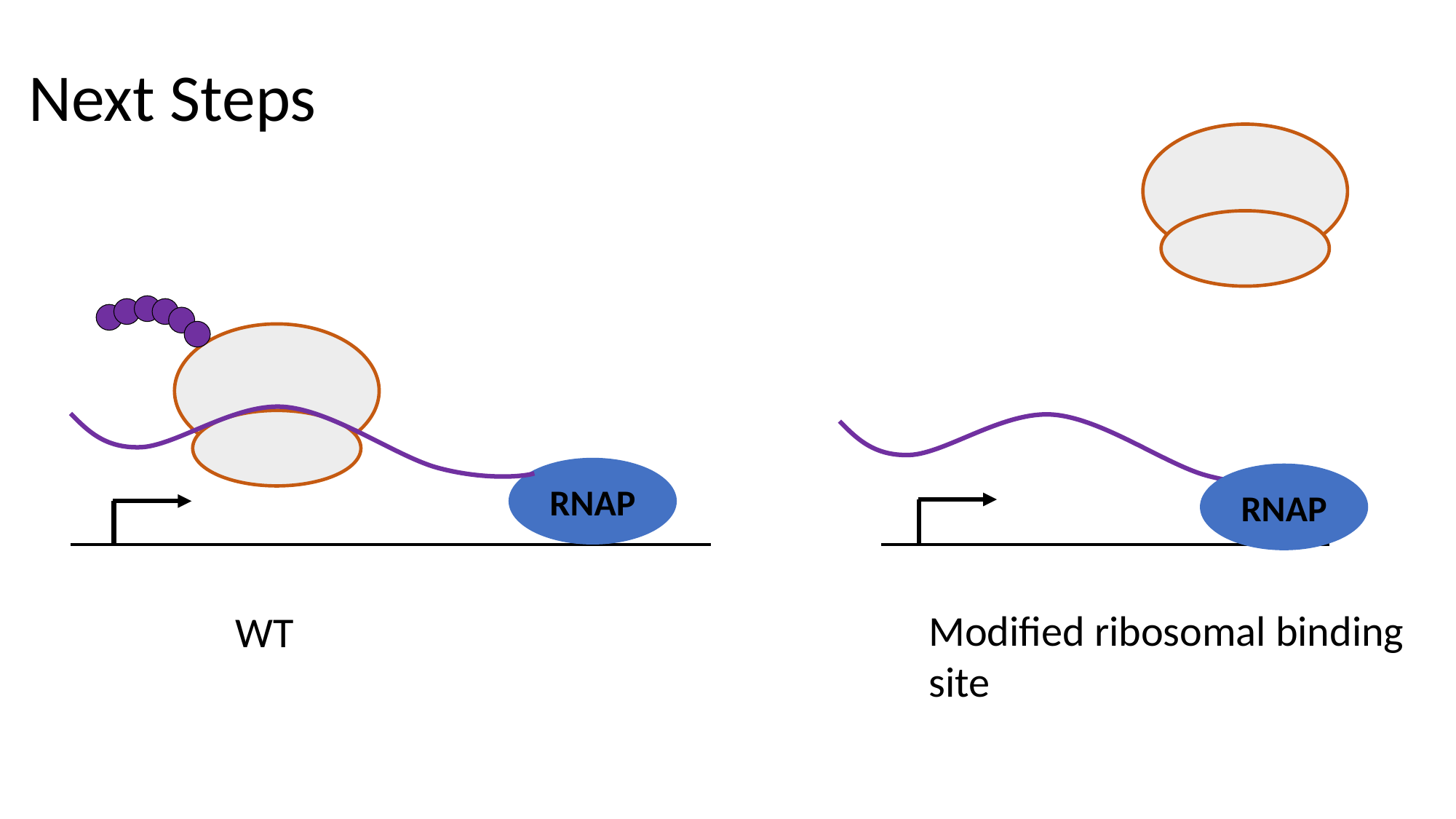

# Next Steps

RNAP

RNAP
Modified ribosomal binding site
WT